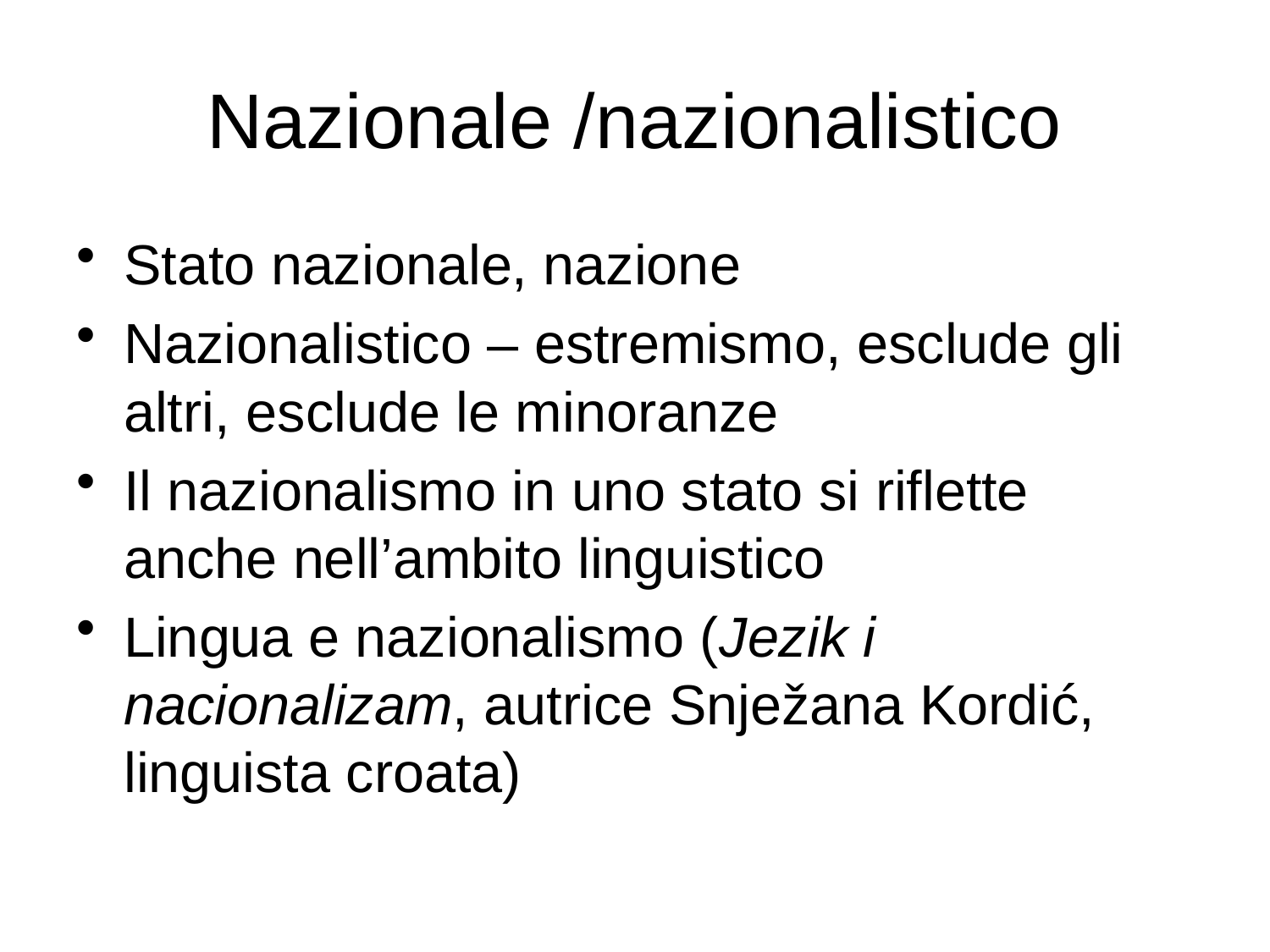

# Nazionale /nazionalistico
Stato nazionale, nazione
Nazionalistico – estremismo, esclude gli altri, esclude le minoranze
Il nazionalismo in uno stato si riflette anche nell’ambito linguistico
Lingua e nazionalismo (Jezik i nacionalizam, autrice Snježana Kordić, linguista croata)